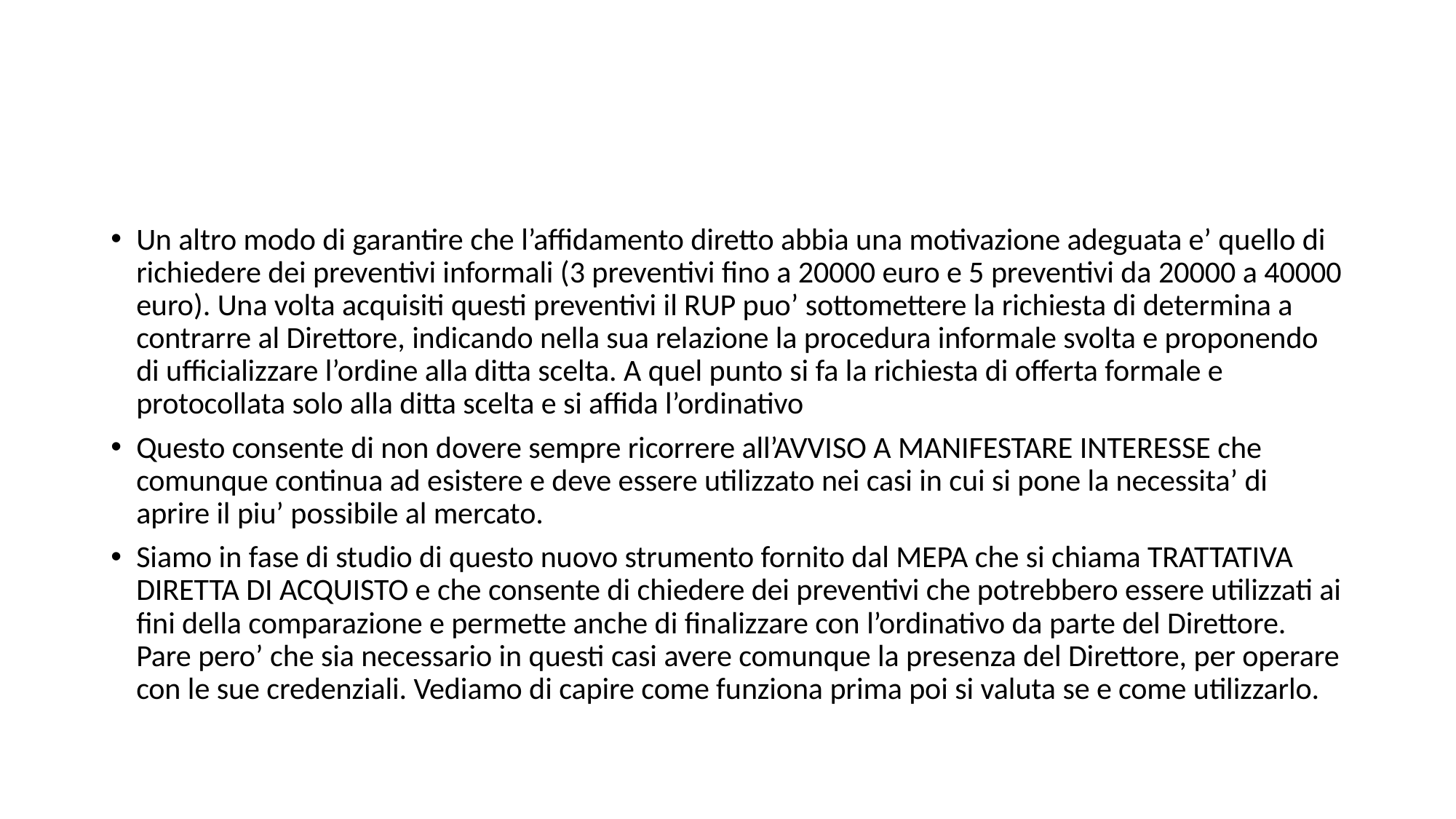

#
Un altro modo di garantire che l’affidamento diretto abbia una motivazione adeguata e’ quello di richiedere dei preventivi informali (3 preventivi fino a 20000 euro e 5 preventivi da 20000 a 40000 euro). Una volta acquisiti questi preventivi il RUP puo’ sottomettere la richiesta di determina a contrarre al Direttore, indicando nella sua relazione la procedura informale svolta e proponendo di ufficializzare l’ordine alla ditta scelta. A quel punto si fa la richiesta di offerta formale e protocollata solo alla ditta scelta e si affida l’ordinativo
Questo consente di non dovere sempre ricorrere all’AVVISO A MANIFESTARE INTERESSE che comunque continua ad esistere e deve essere utilizzato nei casi in cui si pone la necessita’ di aprire il piu’ possibile al mercato.
Siamo in fase di studio di questo nuovo strumento fornito dal MEPA che si chiama TRATTATIVA DIRETTA DI ACQUISTO e che consente di chiedere dei preventivi che potrebbero essere utilizzati ai fini della comparazione e permette anche di finalizzare con l’ordinativo da parte del Direttore. Pare pero’ che sia necessario in questi casi avere comunque la presenza del Direttore, per operare con le sue credenziali. Vediamo di capire come funziona prima poi si valuta se e come utilizzarlo.